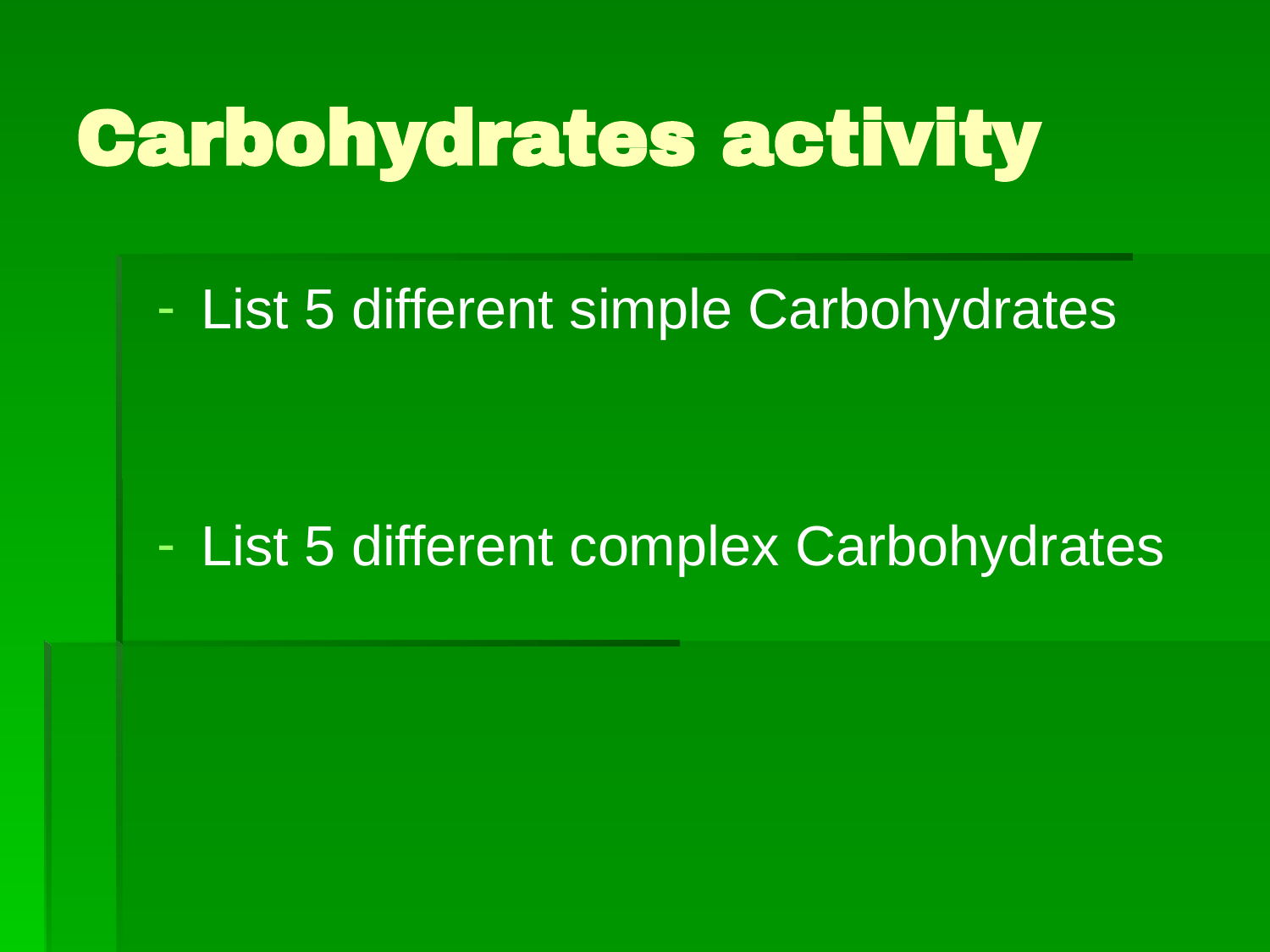

# Carbohydrates activity
List 5 different simple Carbohydrates

List 5 different complex Carbohydrates